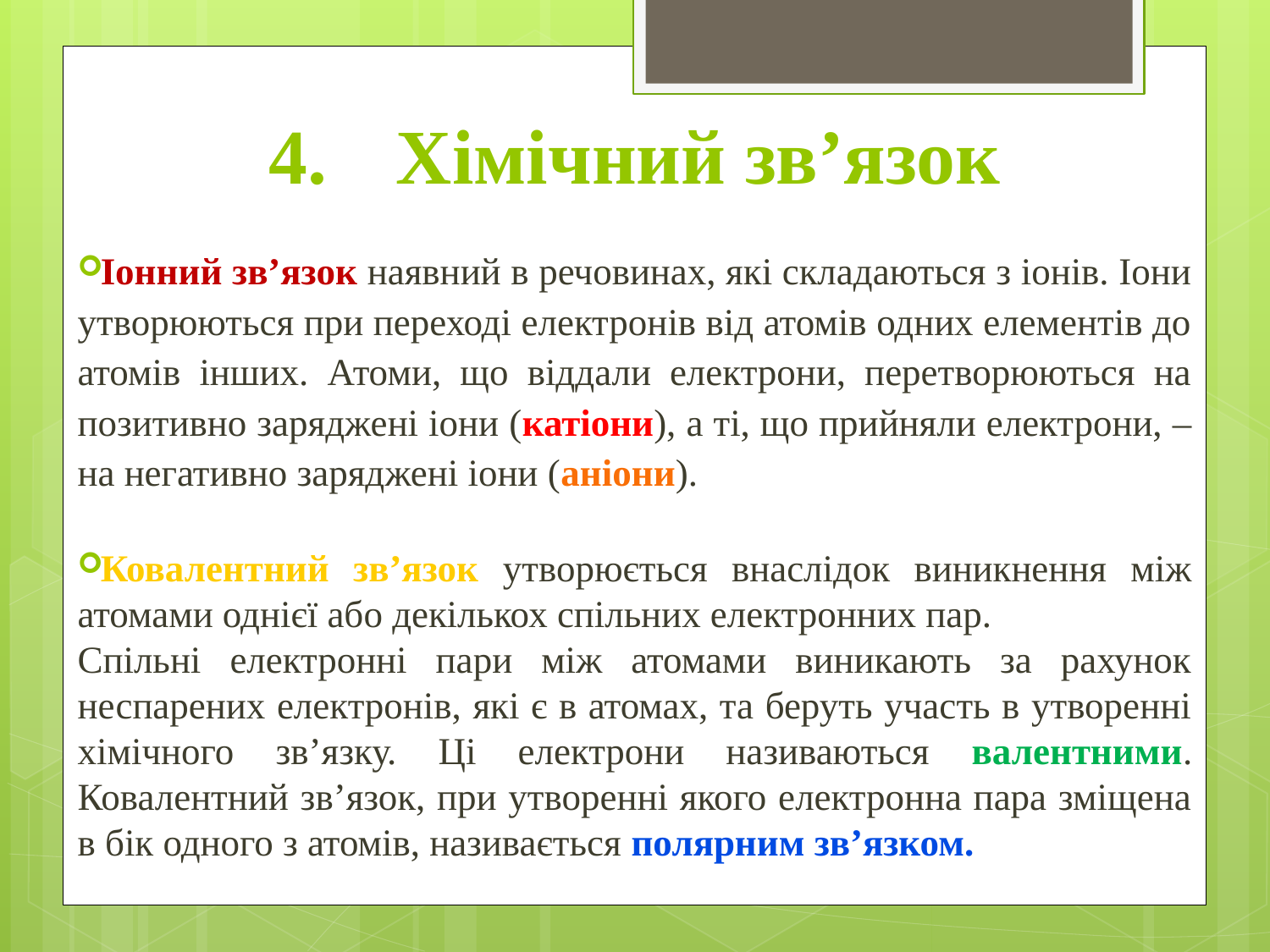

# 4.	Хімічний зв’язок
Іонний зв’язок наявний в речовинах, які складаються з іонів. Іони утворюються при переході електронів від атомів одних елементів до атомів інших. Атоми, що віддали електрони, перетворюються на позитивно заряджені іони (катіони), а ті, що прийняли електрони, – на негативно заряджені іони (аніони).

Ковалентний зв’язок утворюється внаслідок виникнення між атомами однієї або декількох спільних електронних пар.
Спільні електронні пари між атомами виникають за рахунок неспарених електронів, які є в атомах, та беруть участь в утворенні хімічного зв’язку. Ці електрони називаються валентними. Ковалентний зв’язок, при утворенні якого електронна пара зміщена в бік одного з атомів, називається полярним зв’язком.